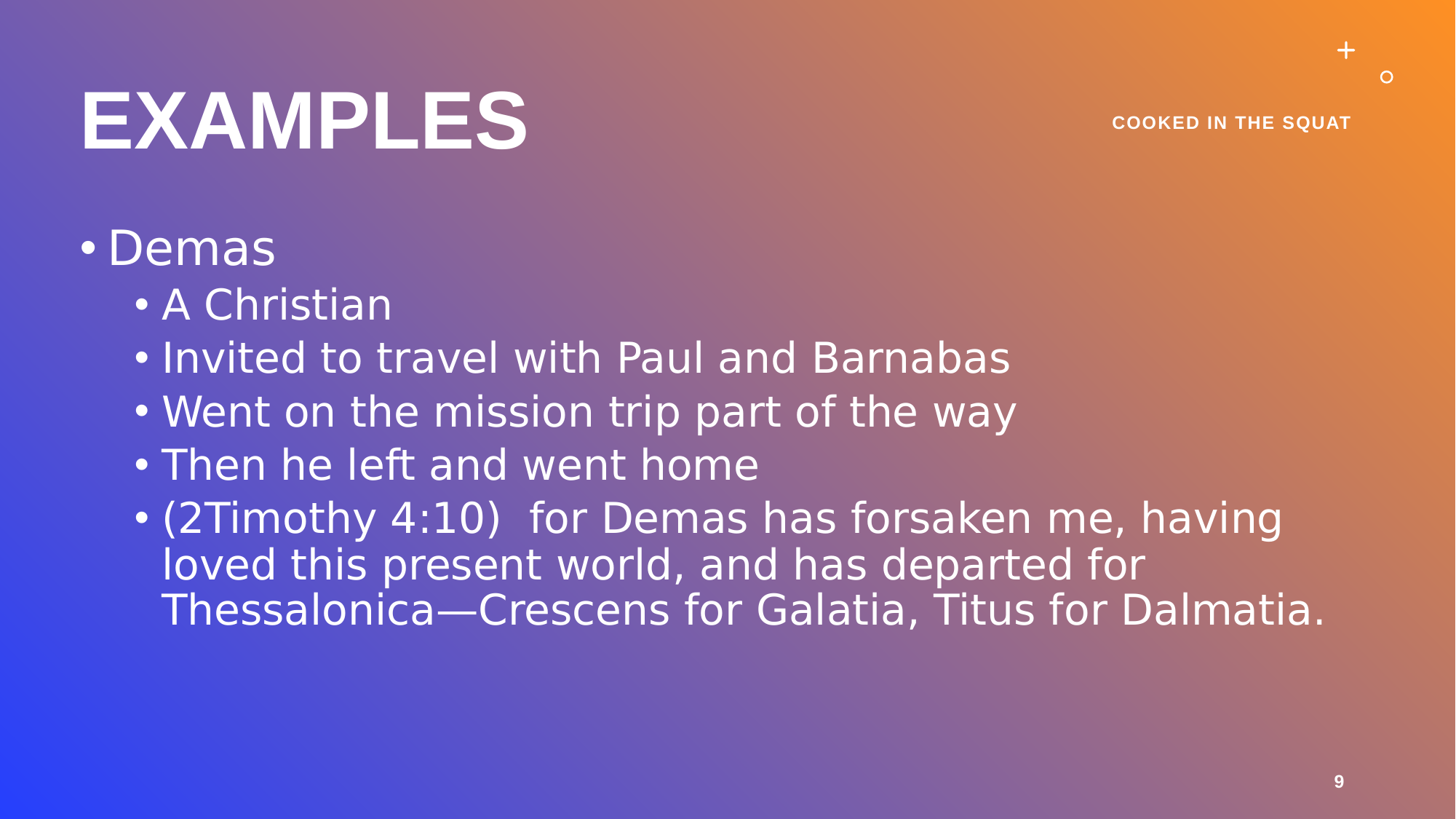

# examples
Cooked in the squat
Demas
A Christian
Invited to travel with Paul and Barnabas
Went on the mission trip part of the way
Then he left and went home
(2Timothy 4:10)  for Demas has forsaken me, having loved this present world, and has departed for Thessalonica—Crescens for Galatia, Titus for Dalmatia.

9